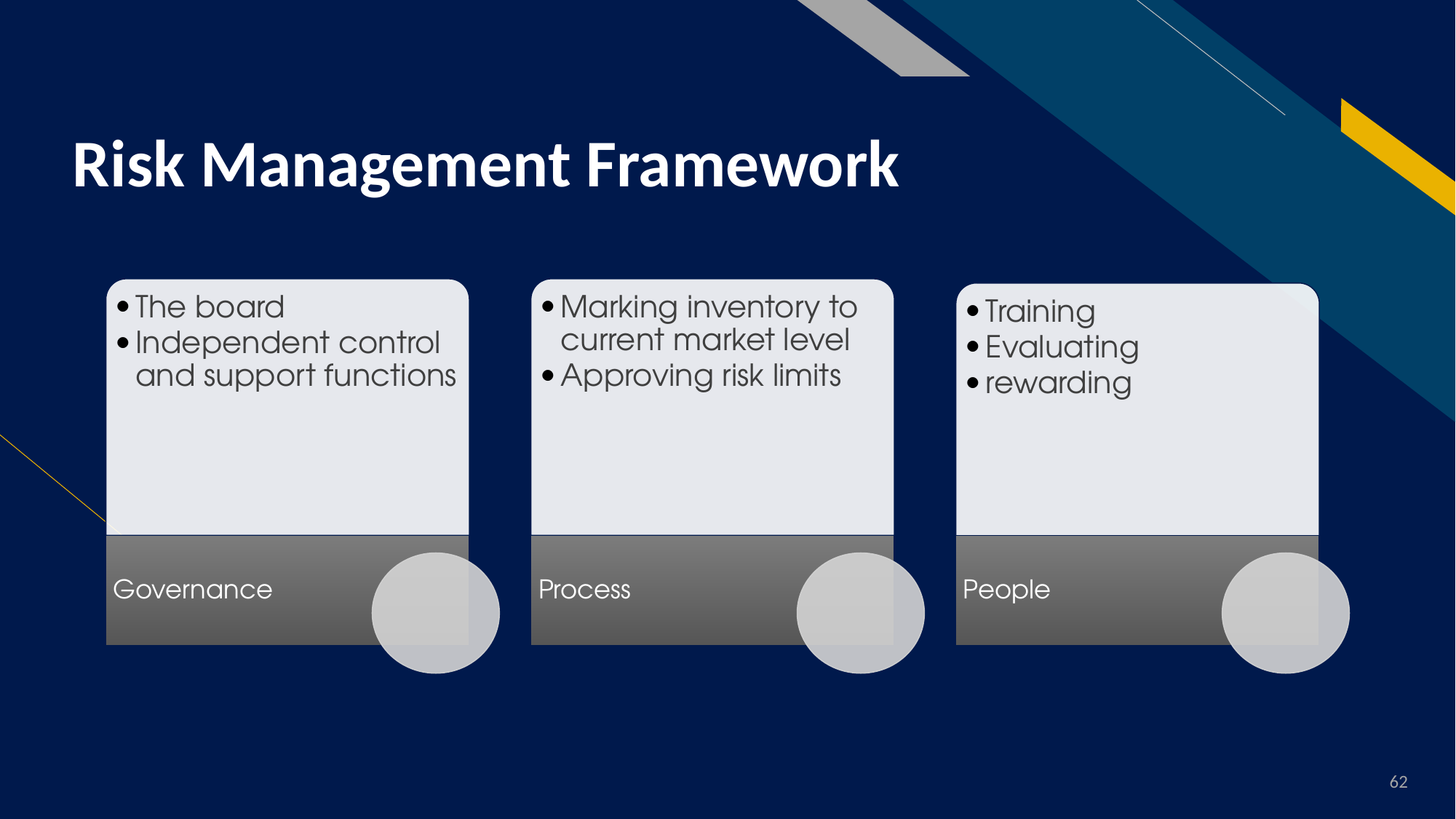

# Risk Management Framework

The board
Independent control and support functions
Marking inventory to current market level
Approving risk limits
Training
Evaluating
rewarding

Governance

Process

People

62